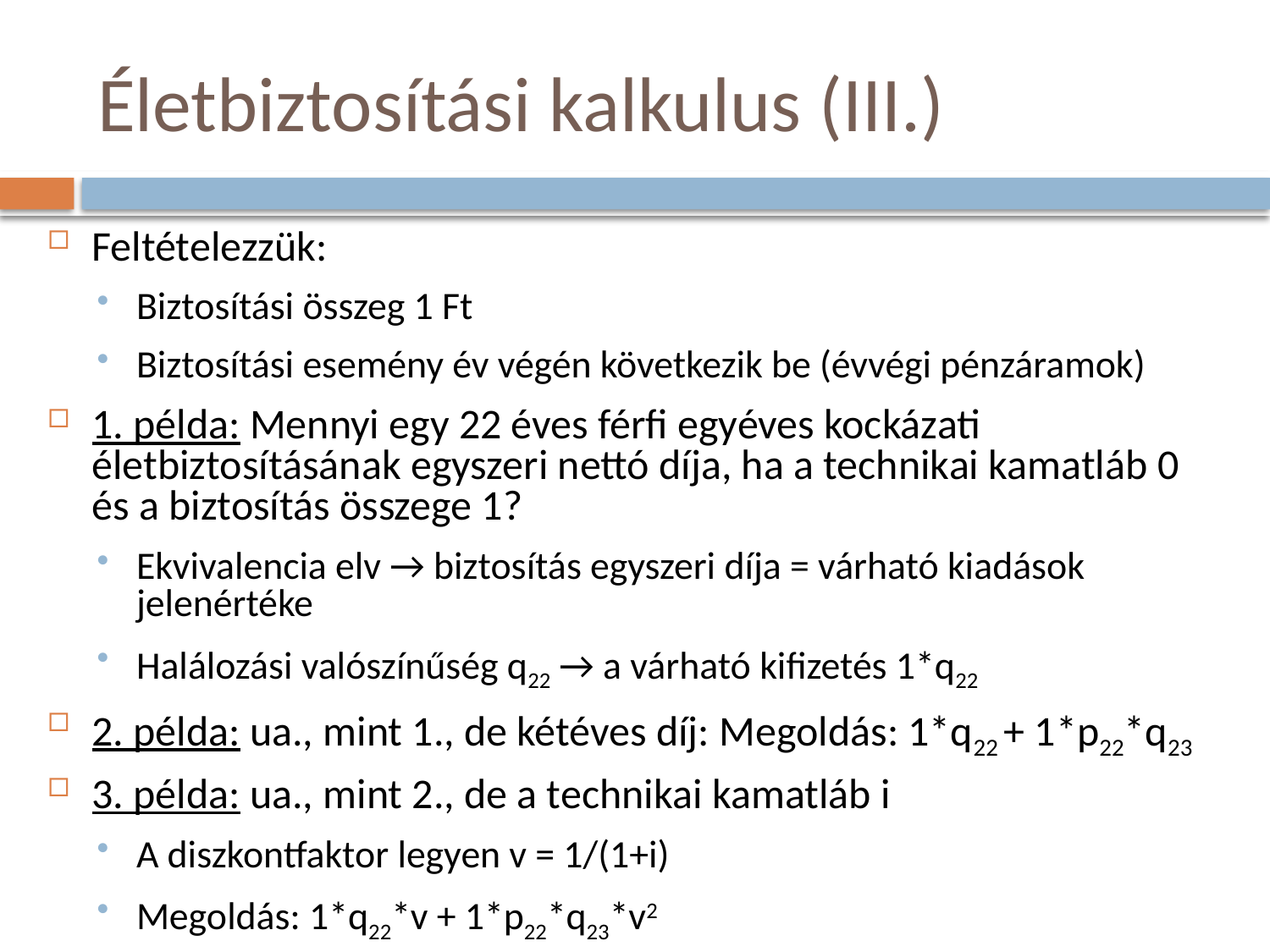

# Életbiztosítási kalkulus (III.)
Feltételezzük:
Biztosítási összeg 1 Ft
Biztosítási esemény év végén következik be (évvégi pénzáramok)
1. példa: Mennyi egy 22 éves férfi egyéves kockázati életbiztosításának egyszeri nettó díja, ha a technikai kamatláb 0 és a biztosítás összege 1?
Ekvivalencia elv → biztosítás egyszeri díja = várható kiadások jelenértéke
Halálozási valószínűség q22 → a várható kifizetés 1*q22
2. példa: ua., mint 1., de kétéves díj: Megoldás: 1*q22 + 1*p22*q23
3. példa: ua., mint 2., de a technikai kamatláb i
A diszkontfaktor legyen v = 1/(1+i)
Megoldás: 1*q22*v + 1*p22*q23*v2